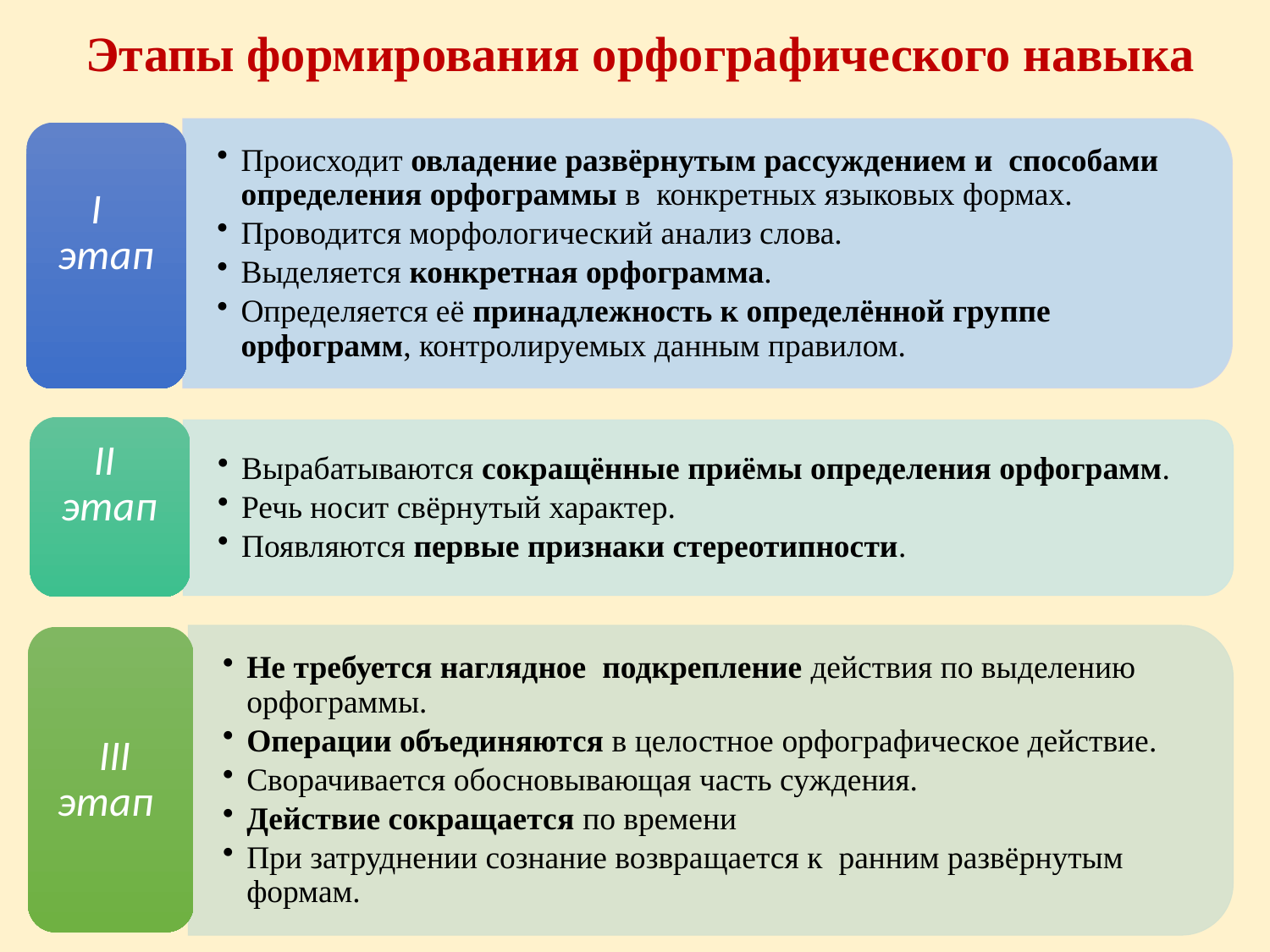

Этапы формирования орфографического навыка
Происходит овладение развёрнутым рассуждением и  способами определения орфограммы в  конкретных языковых формах.
Проводится морфологический анализ слова.
Выделяется конкретная орфограмма.
Определяется её принадлежность к определённой группе орфограмм, контролируемых данным правилом.
I    этап
Вырабатываются сокращённые приёмы определения орфограмм.
Речь носит свёрнутый характер.
Появляются первые признаки стереотипности.
II   этап
Не требуется наглядное  подкрепление действия по выделению орфограммы.
Операции объединяются в целостное орфографическое действие.
Сворачивается обосновывающая часть суждения.
Действие сокращается по времени
При затруднении сознание возвращается к  ранним развёрнутым формам.
III этап